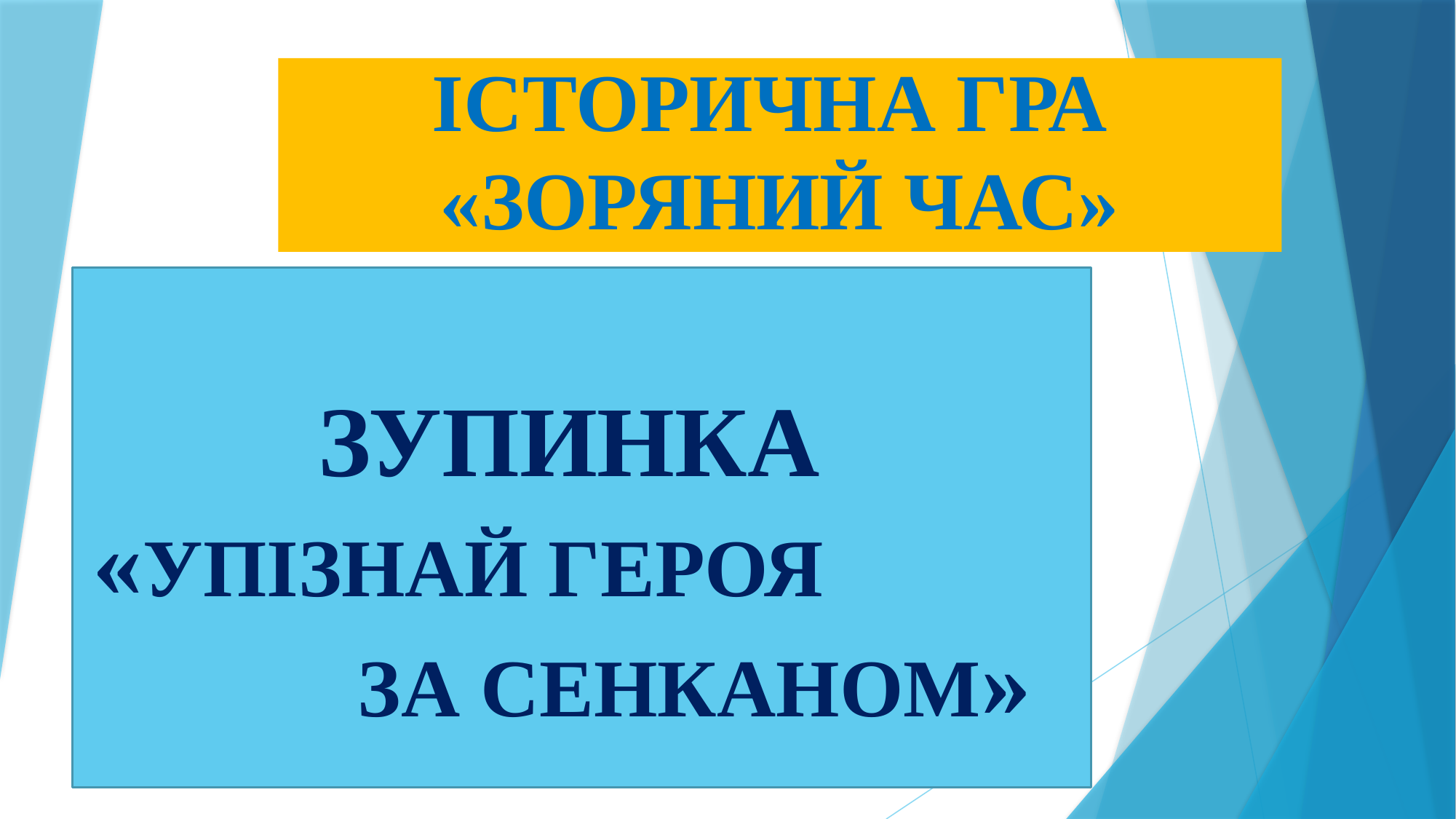

# ІСТОРИЧНА ГРА «ЗОРЯНИЙ ЧАС»

ЗУПИНКА
«УПІЗНАЙ ГЕРОЯ                        ЗА СЕНКАНОМ»